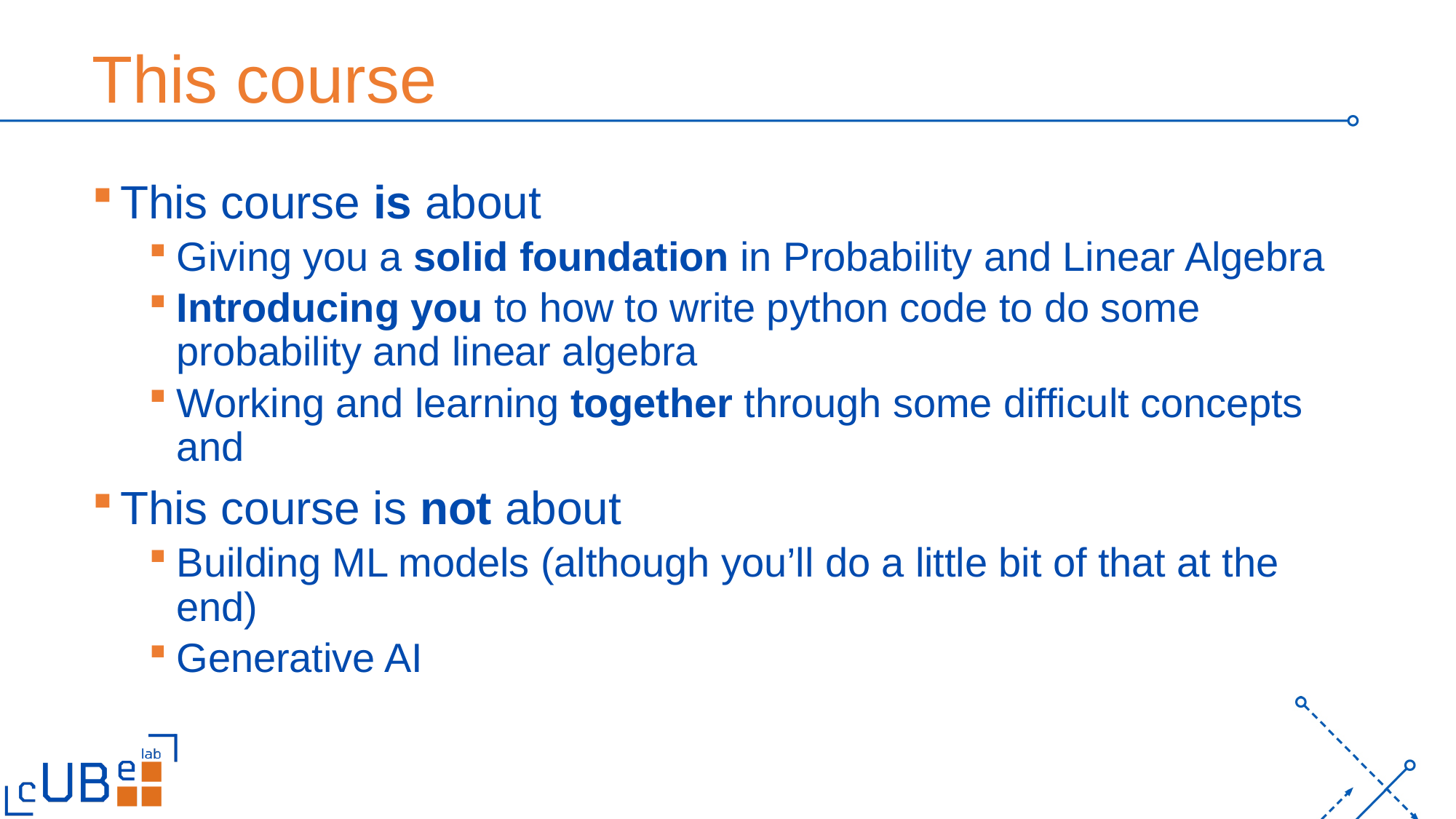

# This course
This course is about
Giving you a solid foundation in Probability and Linear Algebra
Introducing you to how to write python code to do some probability and linear algebra
Working and learning together through some difficult concepts and
This course is not about
Building ML models (although you’ll do a little bit of that at the end)
Generative AI